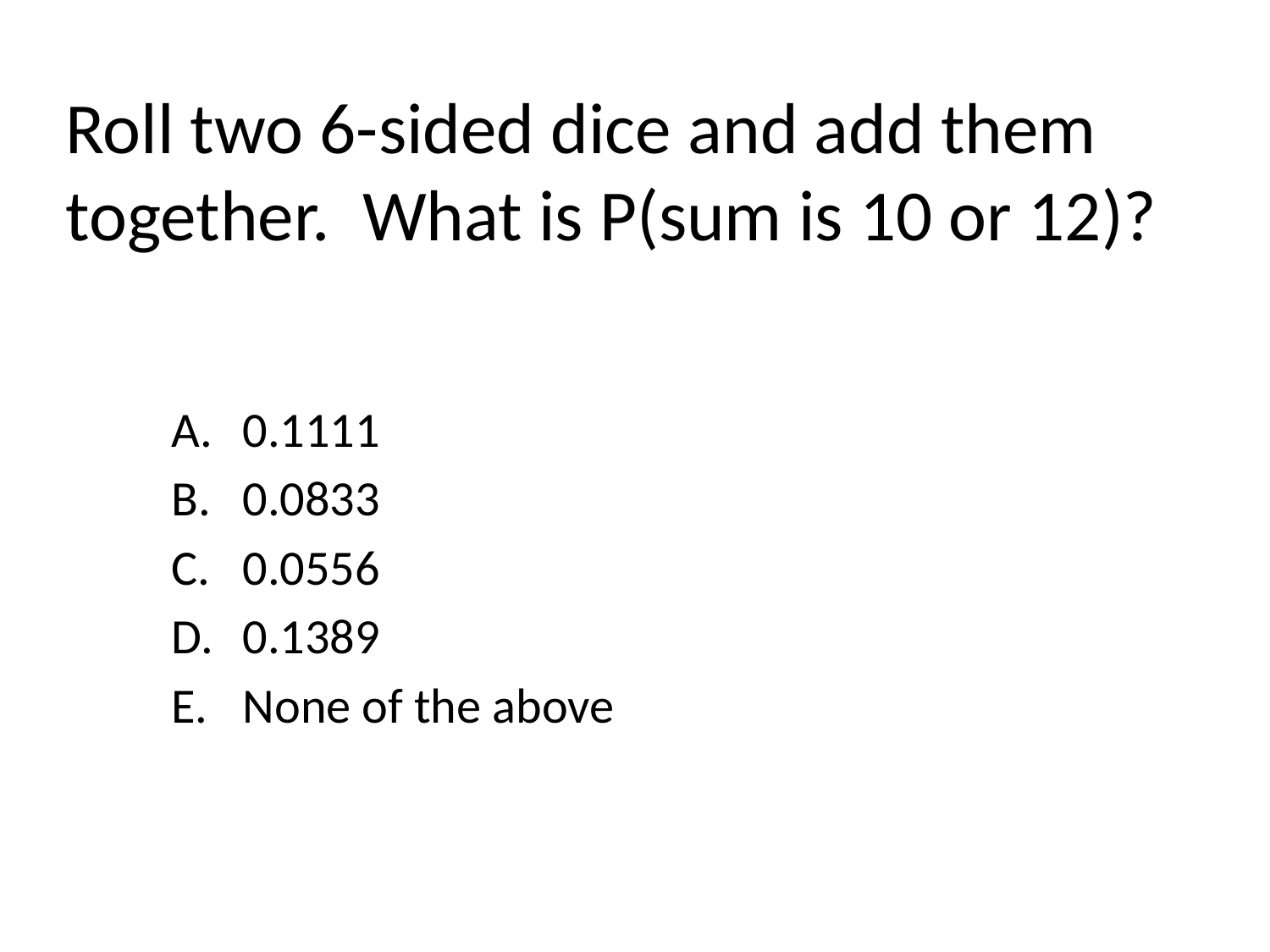

# Roll two 6-sided dice and add them together.  What is P(sum is 10 or 12)?
0.1111
0.0833
0.0556
0.1389
None of the above